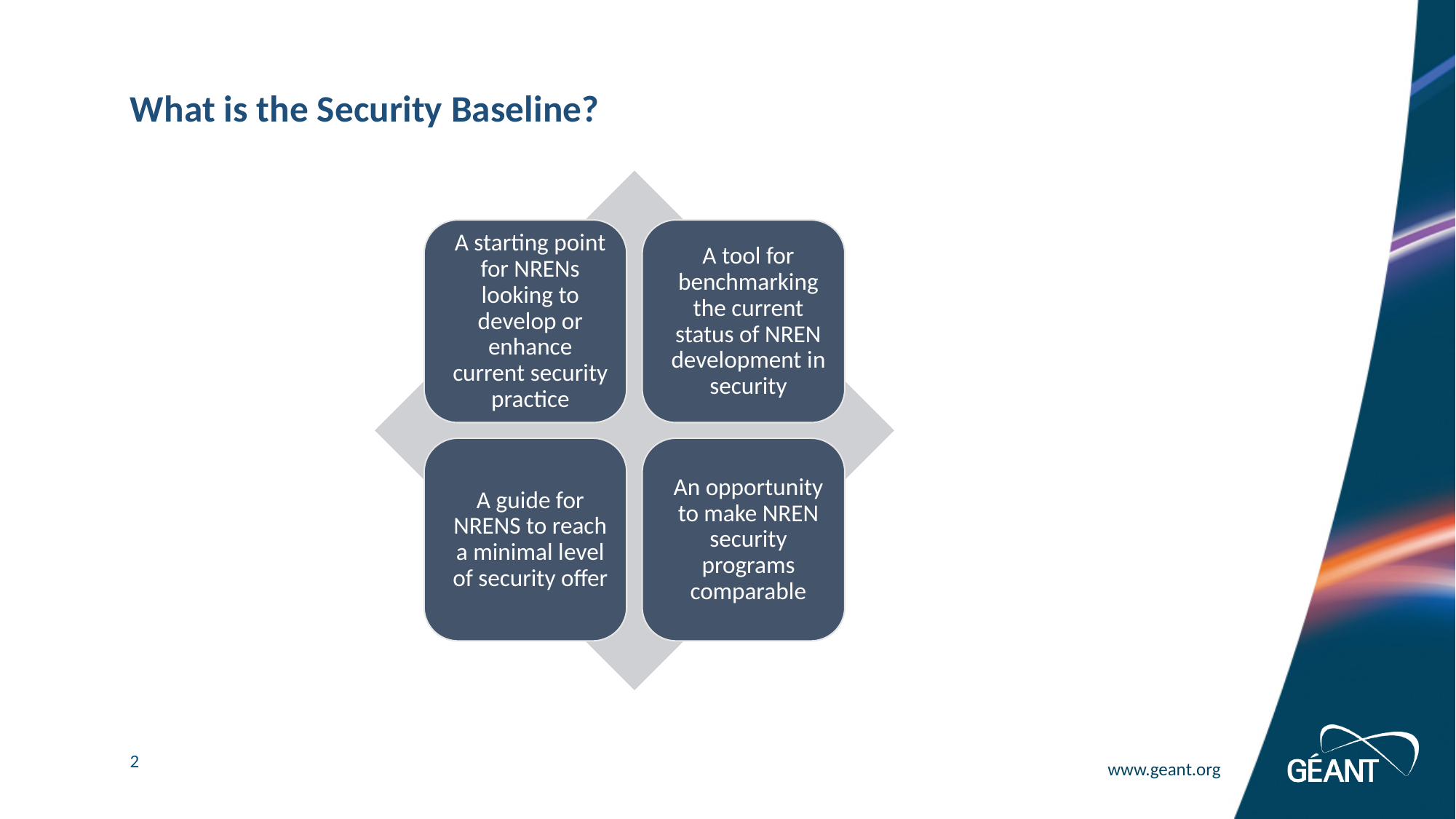

# What is the Security Baseline?
A starting point for NRENs looking to develop or enhance current security practice
A tool for benchmarking the current status of NREN development in security
A guide for NRENS to reach a minimal level of security offer
An opportunity to make NREN security programs comparable